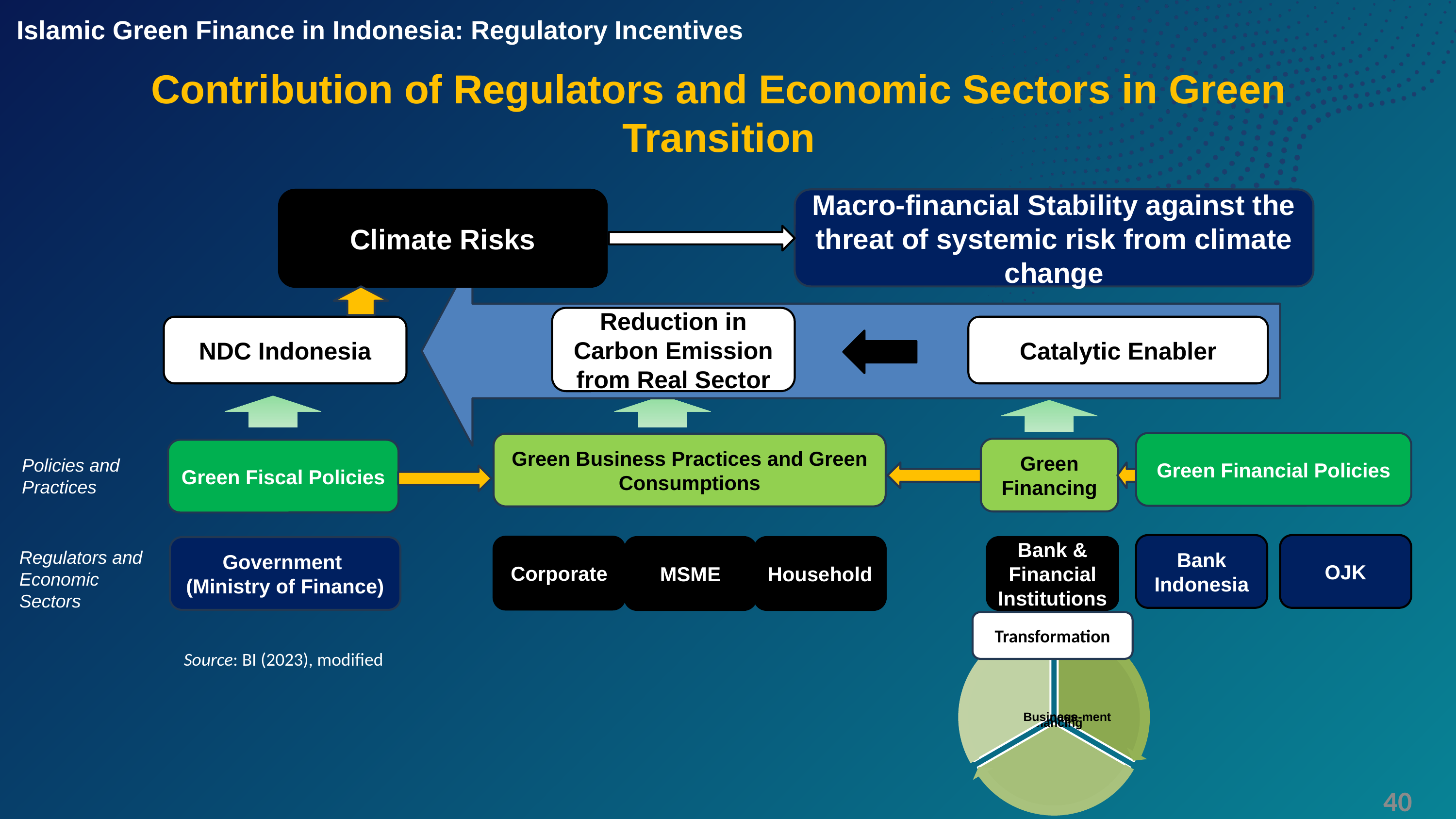

Islamic Green Finance in Indonesia: Regulatory Incentives
Contribution of Regulators and Economic Sectors in Green Transition
Macro-financial Stability against the threat of systemic risk from climate change
Climate Risks

Reduction in Carbon Emission from Real Sector
NDC Indonesia
Catalytic Enabler

Green Financial Policies
Green Business Practices and Green Consumptions
Green Financing
Green Fiscal Policies
Policies and Practices

Bank Indonesia
OJK
Corporate
Government
(Ministry of Finance)
MSME
Household
Bank & Financial Institutions
Regulators and Economic Sectors
Transformation
Risk Manage-ment
Financing
Business
Source: BI (2023), modified
40